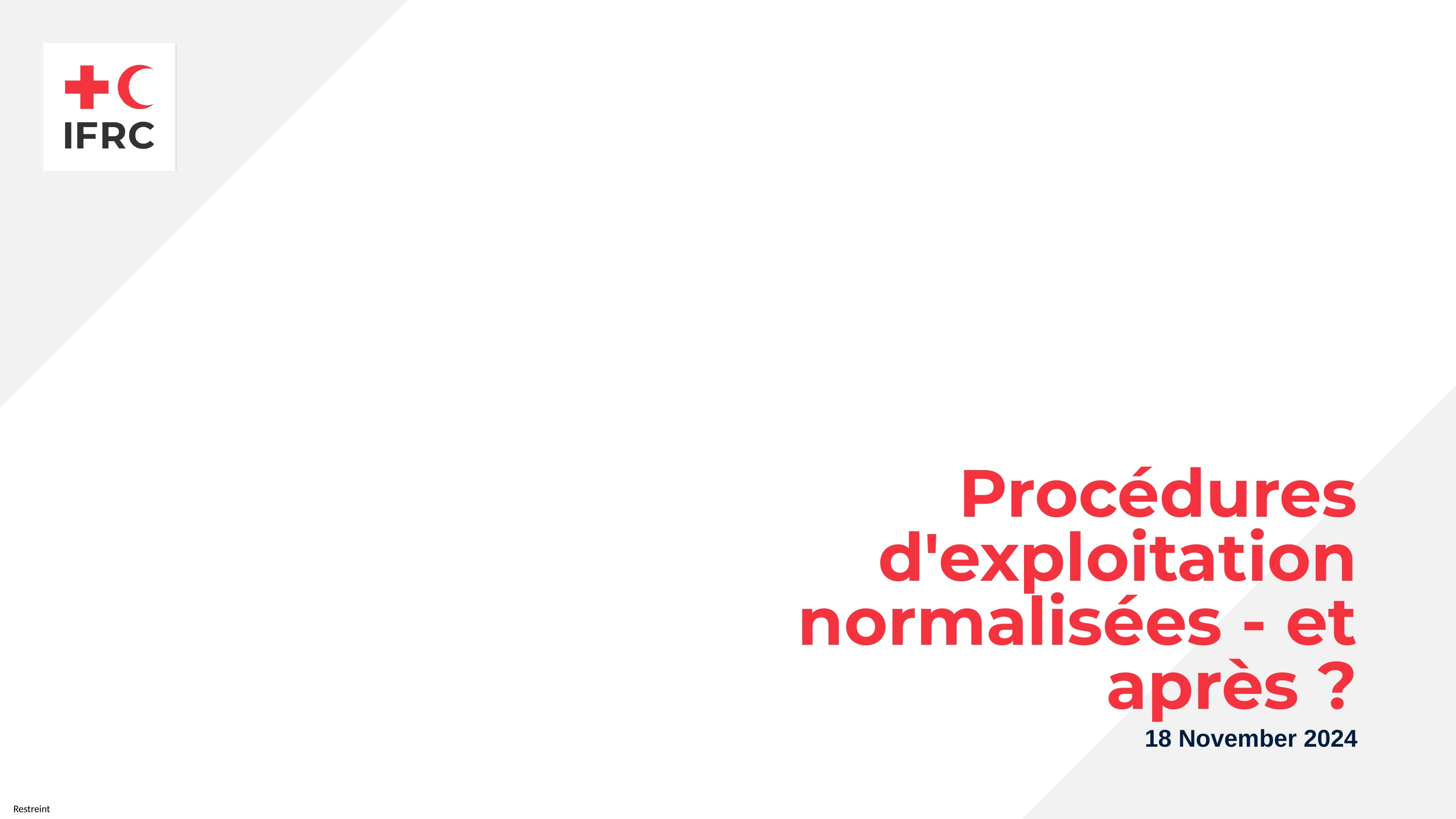

# Procédures d'exploitation normalisées - et après ?